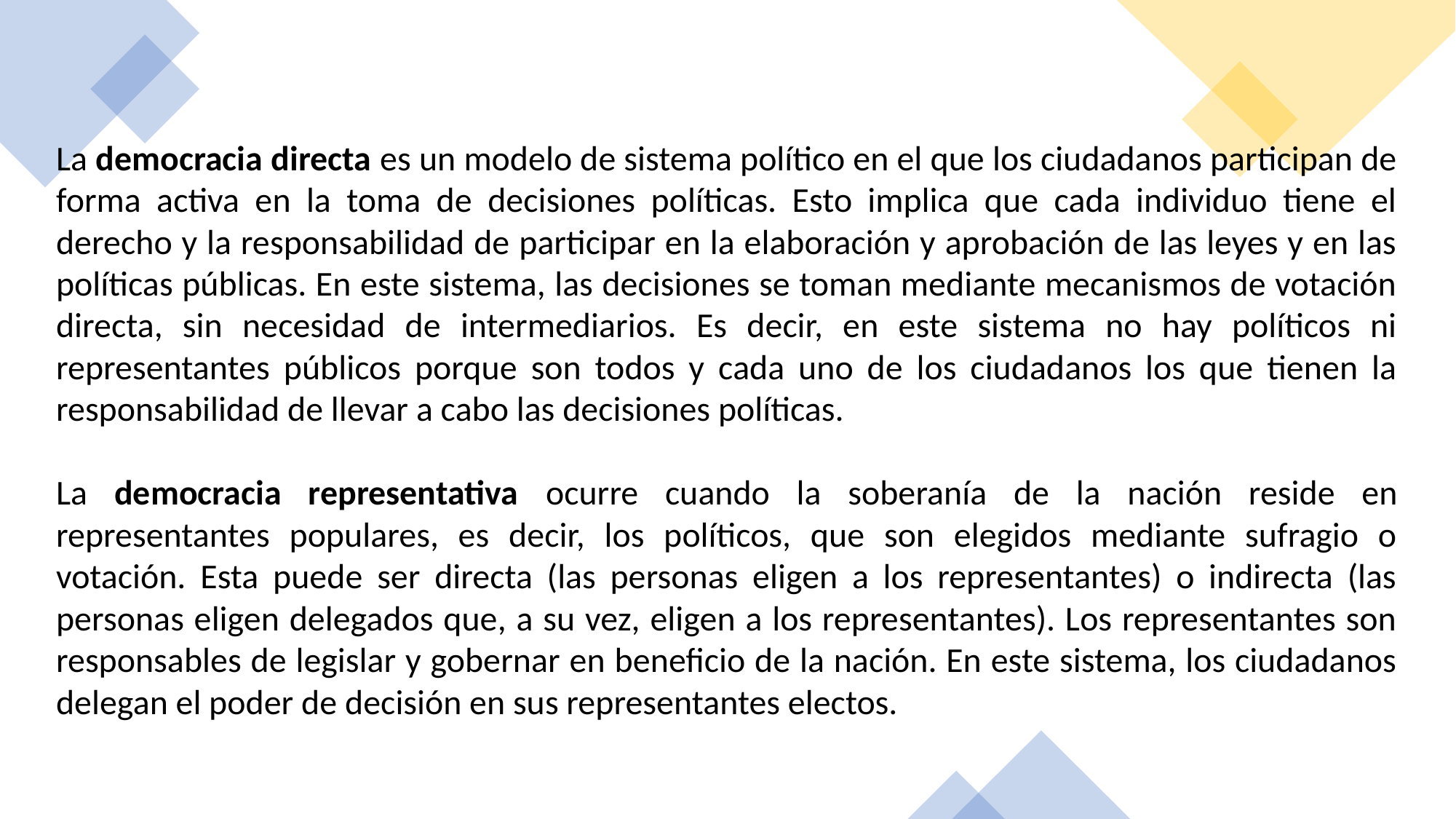

La democracia directa es un modelo de sistema político en el que los ciudadanos participan de forma activa en la toma de decisiones políticas. Esto implica que cada individuo tiene el derecho y la responsabilidad de participar en la elaboración y aprobación de las leyes y en las políticas públicas. En este sistema, las decisiones se toman mediante mecanismos de votación directa, sin necesidad de intermediarios. Es decir, en este sistema no hay políticos ni representantes públicos porque son todos y cada uno de los ciudadanos los que tienen la responsabilidad de llevar a cabo las decisiones políticas.

La democracia representativa ocurre cuando la soberanía de la nación reside en representantes populares, es decir, los políticos, que son elegidos mediante sufragio o votación. Esta puede ser directa (las personas eligen a los representantes) o indirecta (las personas eligen delegados que, a su vez, eligen a los representantes). Los representantes son responsables de legislar y gobernar en beneficio de la nación. En este sistema, los ciudadanos delegan el poder de decisión en sus representantes electos.